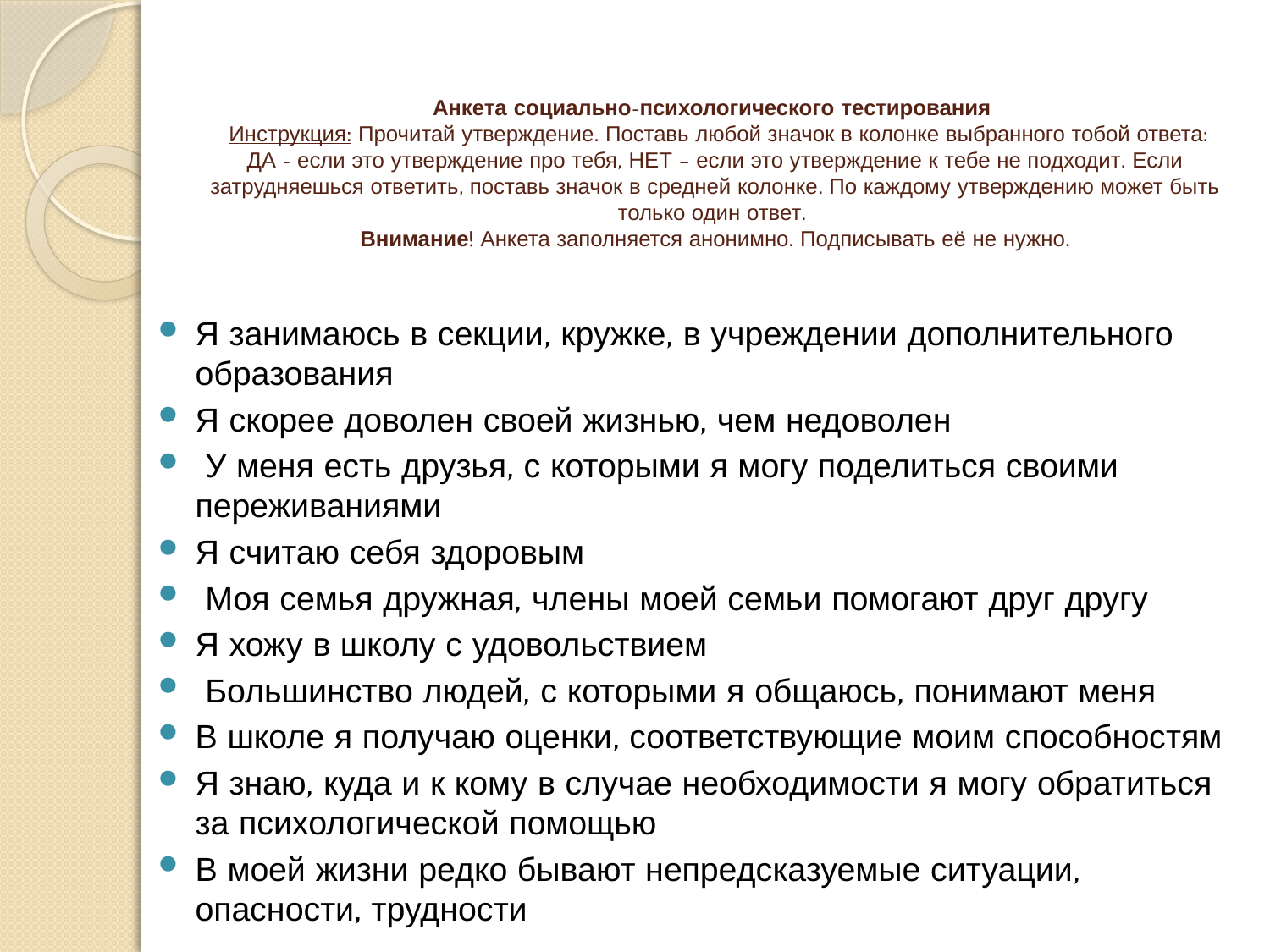

# Анкета социально-психологического тестирования  Инструкция: Прочитай утверждение. Поставь любой значок в колонке выбранного тобой ответа: ДА - если это утверждение про тебя, НЕТ – если это утверждение к тебе не подходит. Если затрудняешься ответить, поставь значок в средней колонке. По каждому утверждению может быть только один ответ. Внимание! Анкета заполняется анонимно. Подписывать её не нужно.
Я занимаюсь в секции, кружке, в учреждении дополнительного образования
Я скорее доволен своей жизнью, чем недоволен
 У меня есть друзья, с которыми я могу поделиться своими переживаниями
Я считаю себя здоровым
 Моя семья дружная, члены моей семьи помогают друг другу
Я хожу в школу с удовольствием
 Большинство людей, с которыми я общаюсь, понимают меня
В школе я получаю оценки, соответствующие моим способностям
Я знаю, куда и к кому в случае необходимости я могу обратиться за психологической помощью
В моей жизни редко бывают непредсказуемые ситуации, опасности, трудности